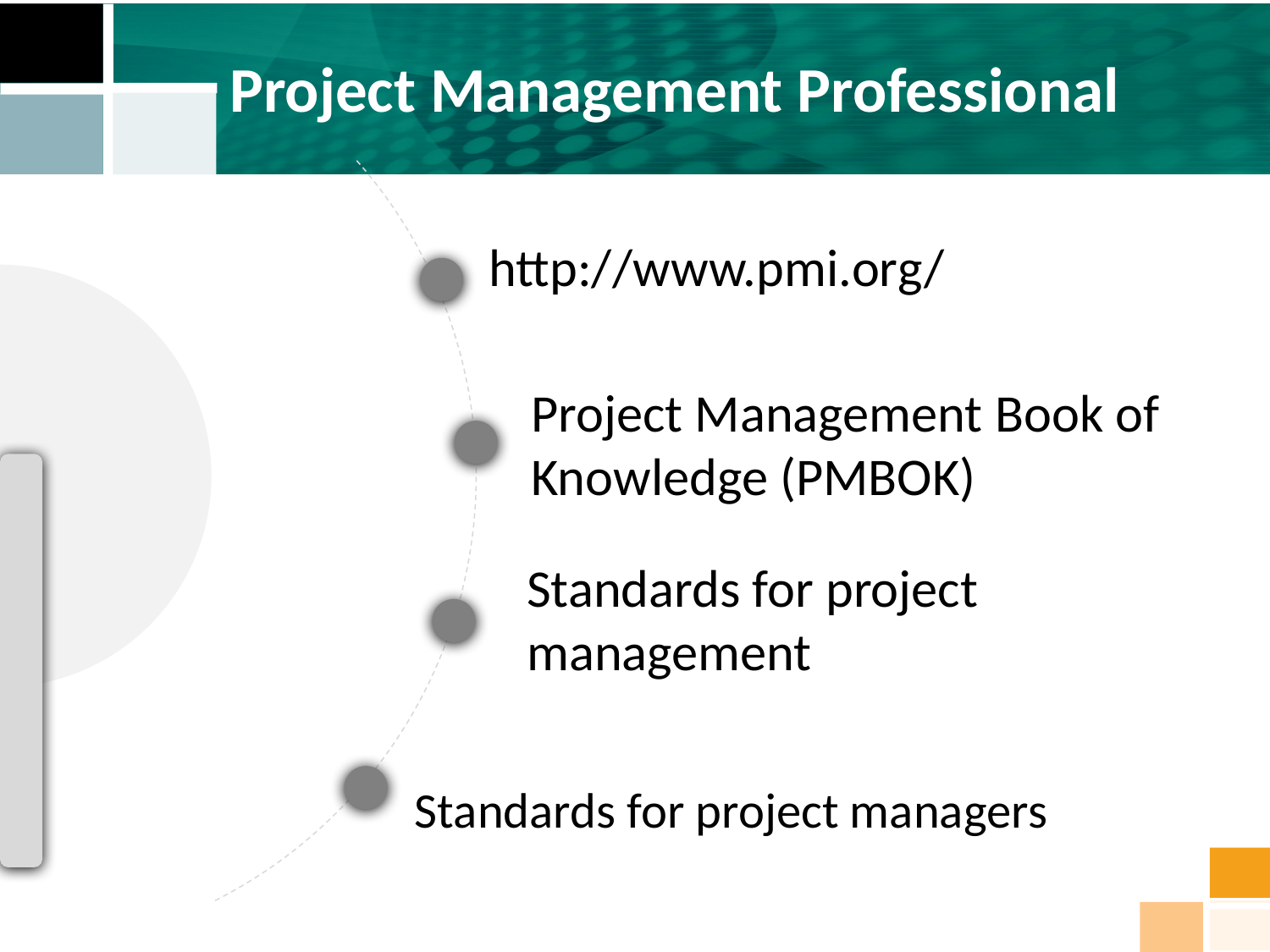

# Project Management Professional
http://www.pmi.org/
Project Management Book of Knowledge (PMBOK)
Standards for project management
Standards for project managers